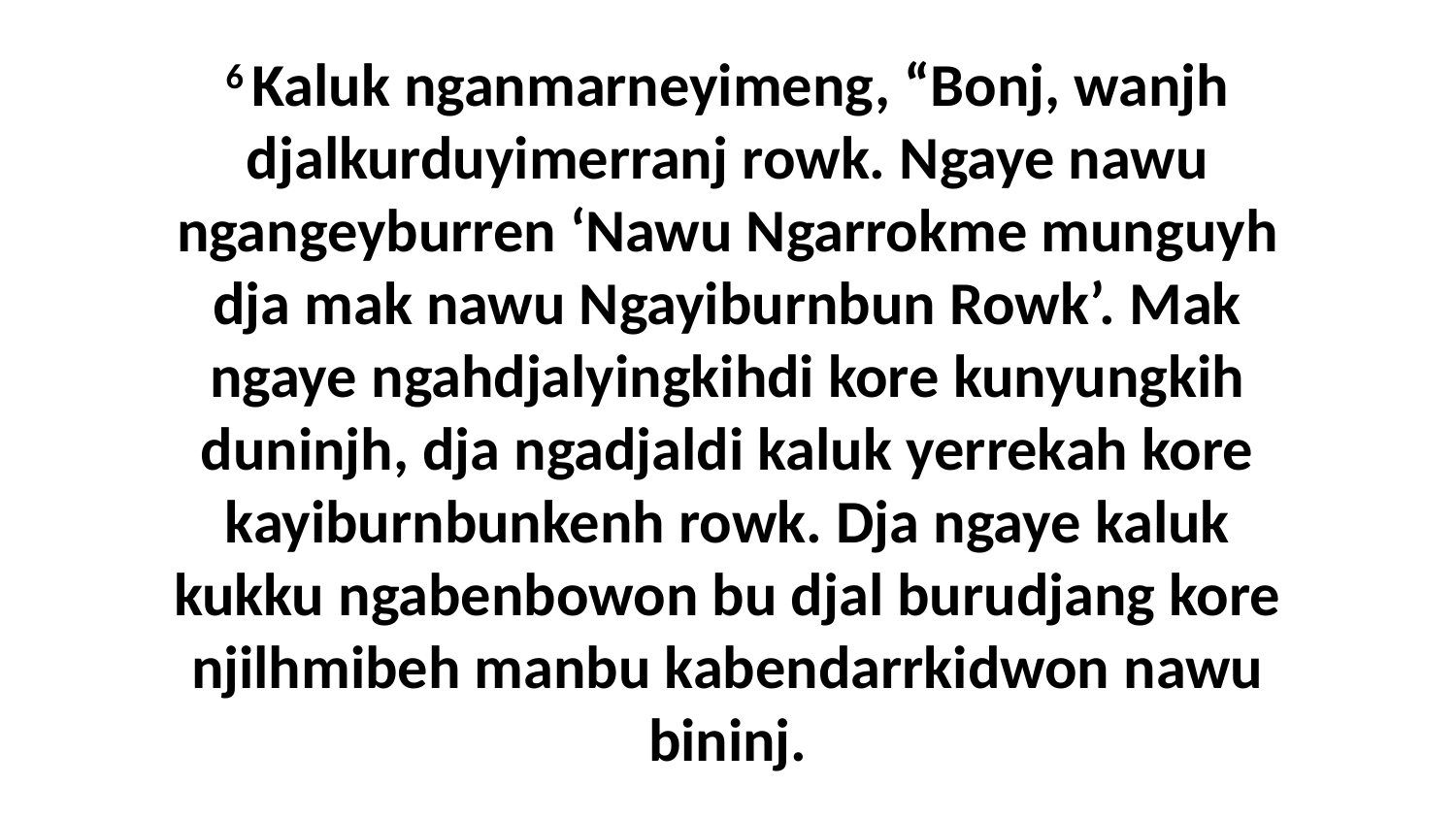

6 Kaluk nganmarneyimeng, “Bonj, wanjh djalkurduyimerranj rowk. Ngaye nawu ngangeyburren ‘Nawu Ngarrokme munguyh dja mak nawu Ngayiburnbun Rowk’. Mak ngaye ngahdjalyingkihdi kore kunyungkih duninjh, dja ngadjaldi kaluk yerrekah kore kayiburnbunkenh rowk. Dja ngaye kaluk kukku ngabenbowon bu djal burudjang kore njilhmibeh manbu kabendarrkidwon nawu bininj.